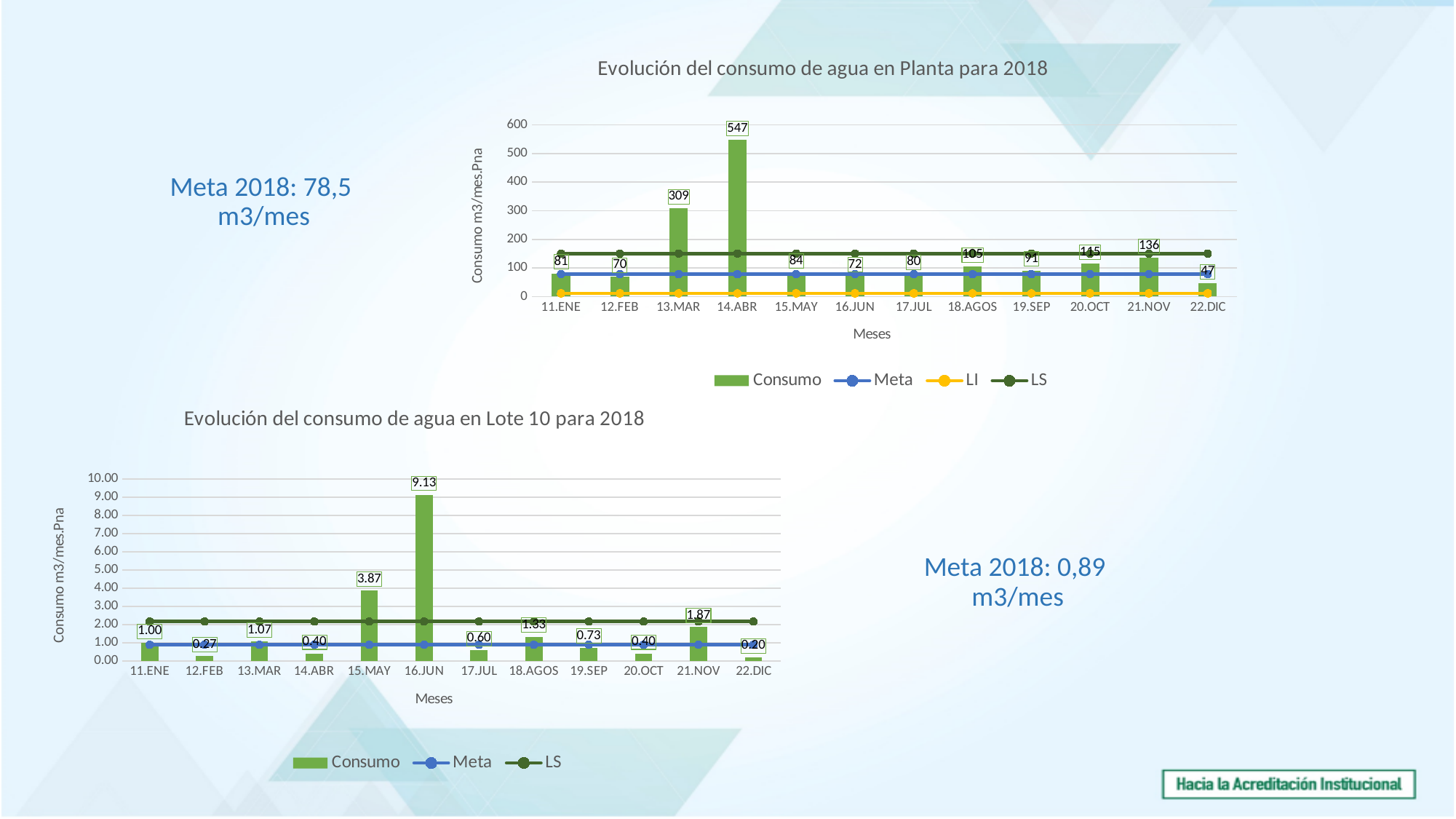

### Chart: Evolución del consumo de agua en Planta para 2018

| Category | Consumo | Meta | LI | LS |
|---|---|---|---|---|
| 11.ENE | 81.0 | 78.5 | 11.379619762833443 | 150.31562429968648 |
| 12.FEB | 70.0 | 78.5 | 11.379619762833443 | 150.31562429968648 |
| 13.MAR | 309.0 | 78.5 | 11.379619762833443 | 150.31562429968648 |
| 14.ABR | 547.0 | 78.5 | 11.379619762833443 | 150.31562429968648 |
| 15.MAY | 84.0 | 78.5 | 11.379619762833443 | 150.31562429968648 |
| 16.JUN | 72.0 | 78.5 | 11.379619762833443 | 150.31562429968648 |
| 17.JUL | 80.0 | 78.5 | 11.379619762833443 | 150.31562429968648 |
| 18.AGOS | 105.0 | 78.5 | 11.379619762833443 | 150.31562429968648 |
| 19.SEP | 91.0 | 78.5 | 11.379619762833443 | 150.31562429968648 |
| 20.OCT | 115.0 | 78.5 | 11.379619762833443 | 150.31562429968648 |
| 21.NOV | 136.0 | 78.5 | 11.379619762833443 | 150.31562429968648 |
| 22.DIC | 47.0 | 78.5 | 11.379619762833443 | 150.31562429968648 |
Meta 2018: 78,5
m3/mes

### Chart: Evolución del consumo de agua en Lote 10 para 2018

| Category | Consumo | Meta | LS |
|---|---|---|---|
| 11.ENE | 1.0 | 0.89 | 2.1657646811159608 |
| 12.FEB | 0.27 | 0.89 | 2.1657646811159608 |
| 13.MAR | 1.066666667 | 0.89 | 2.1657646811159608 |
| 14.ABR | 0.4 | 0.89 | 2.1657646811159608 |
| 15.MAY | 3.866666667 | 0.89 | 2.1657646811159608 |
| 16.JUN | 9.133333333 | 0.89 | 2.1657646811159608 |
| 17.JUL | 0.6 | 0.89 | 2.1657646811159608 |
| 18.AGOS | 1.333333333 | 0.89 | 2.1657646811159608 |
| 19.SEP | 0.733333333 | 0.89 | 2.1657646811159608 |
| 20.OCT | 0.4 | 0.89 | 2.1657646811159608 |
| 21.NOV | 1.866666667 | 0.89 | 2.1657646811159608 |
| 22.DIC | 0.2 | 0.89 | 2.1657646811159608 |
Meta 2018: 0,89
m3/mes